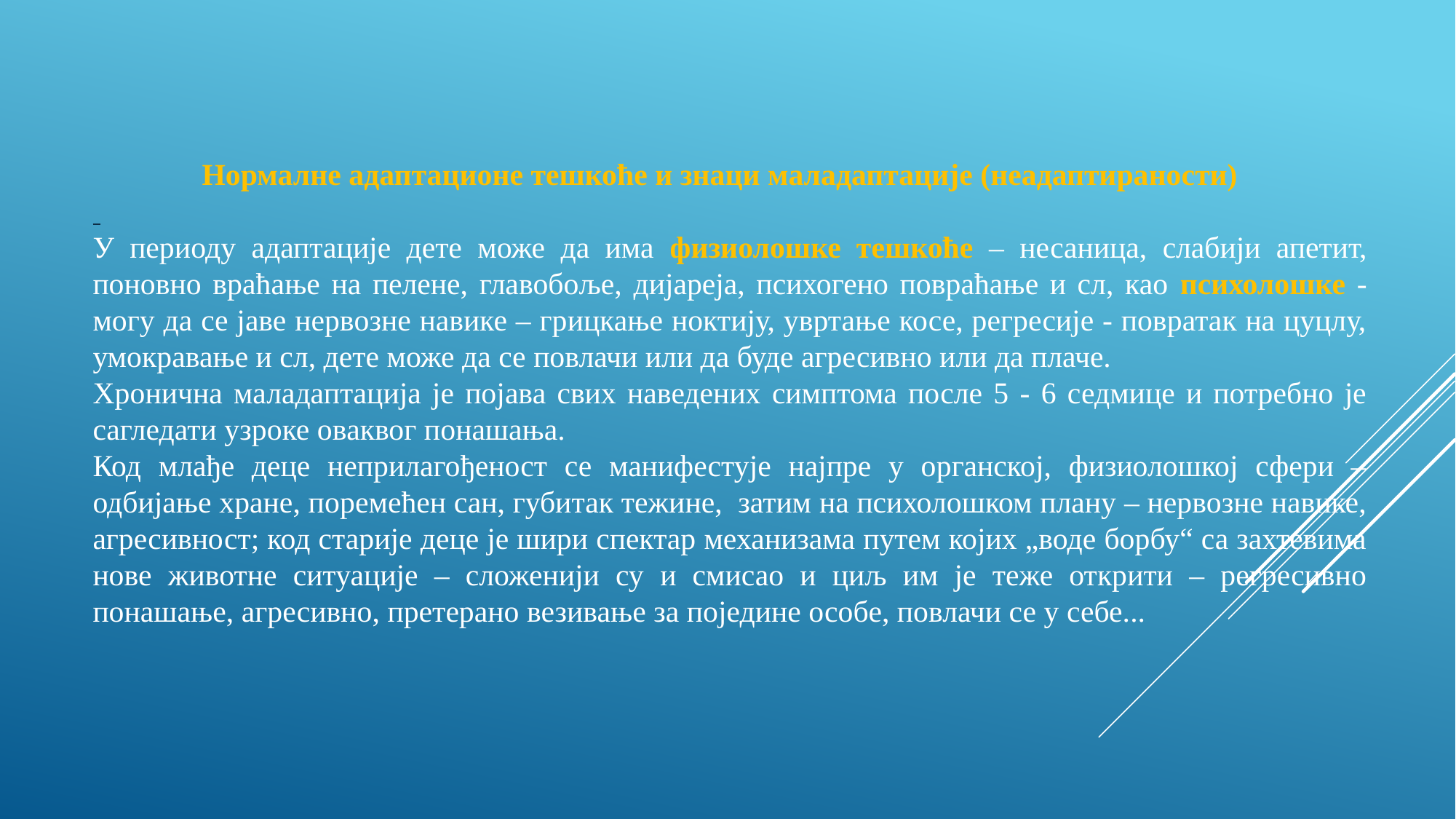

Нормалне адаптационе тешкоће и знаци маладаптације (неадаптираности)

У периоду адаптације дете може да има физиолошке тешкоће – несаница, слабији апетит, поновно враћање на пелене, главобоље, дијареја, психогено повраћање и сл, као психолошке - могу да се јаве нервозне навике – грицкање ноктију, увртање косе, регресије - повратак на цуцлу, умокравање и сл, дете може да се повлачи или да буде агресивно или да плаче.
Хронична маладаптација је појава свих наведених симптома после 5 - 6 седмице и потребно је сагледати узроке оваквог понашања.
Код млађе деце неприлагођеност се манифестује најпре у органској, физиолошкој сфери – одбијање хране, поремећен сан, губитак тежине,  затим на психолошком плану – нервозне навике, агресивност; код старије деце је шири спектар механизама путем којих „воде борбу“ са захтевима нове животне ситуације – сложенији су и смисао и циљ им је теже открити – регресивно понашање, агресивно, претерано везивање за поједине особе, повлачи се у себе...